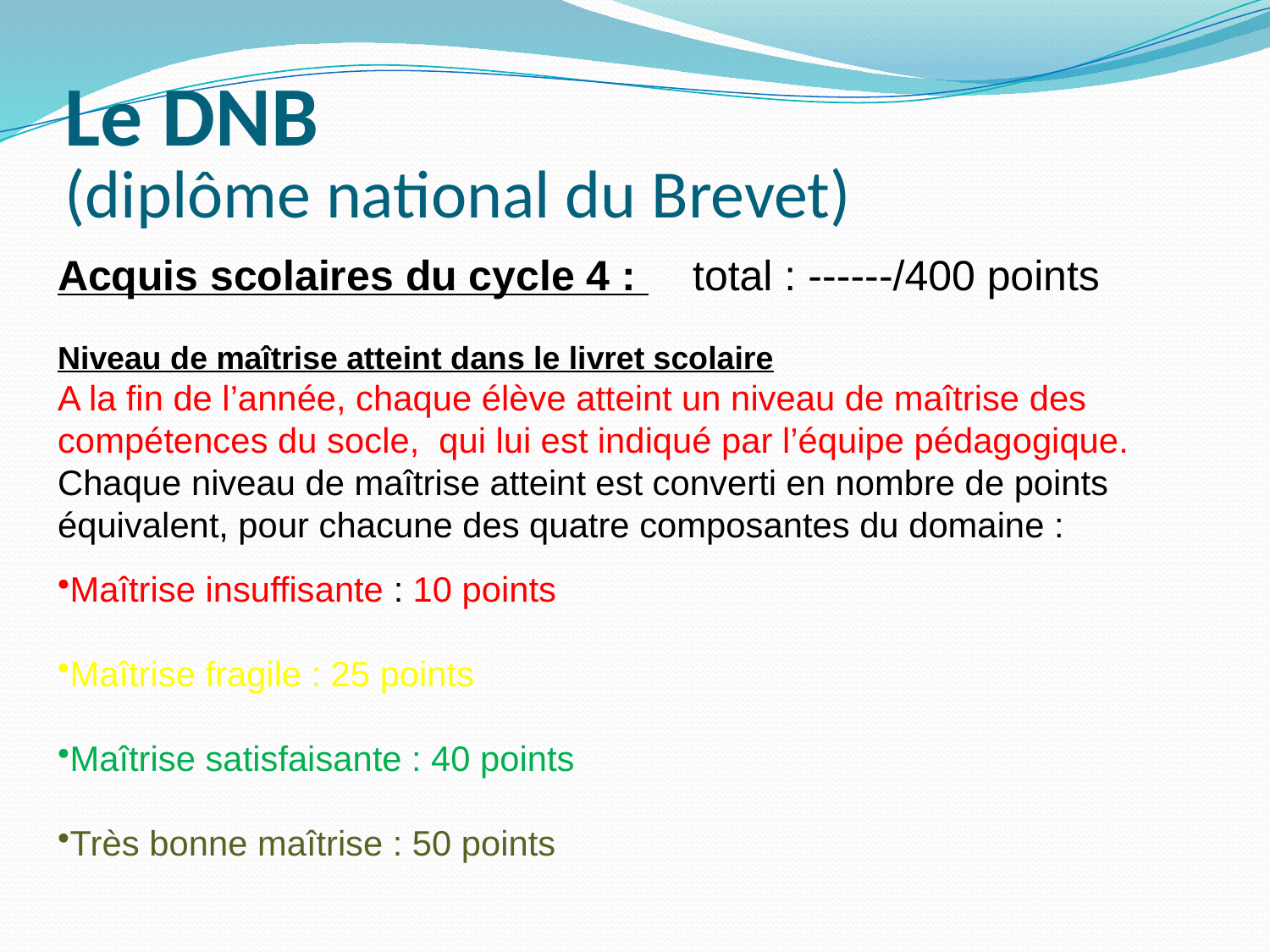

# Le DNB (diplôme national du Brevet)

Acquis scolaires du cycle 4 : 	total : ------/400 points

Niveau de maîtrise atteint dans le livret scolaire
A la fin de l’année, chaque élève atteint un niveau de maîtrise des compétences du socle,  qui lui est indiqué par l’équipe pédagogique.
Chaque niveau de maîtrise atteint est converti en nombre de points équivalent, pour chacune des quatre composantes du domaine :

Maîtrise insuffisante : 10 points

Maîtrise fragile : 25 points

Maîtrise satisfaisante : 40 points

Très bonne maîtrise : 50 points